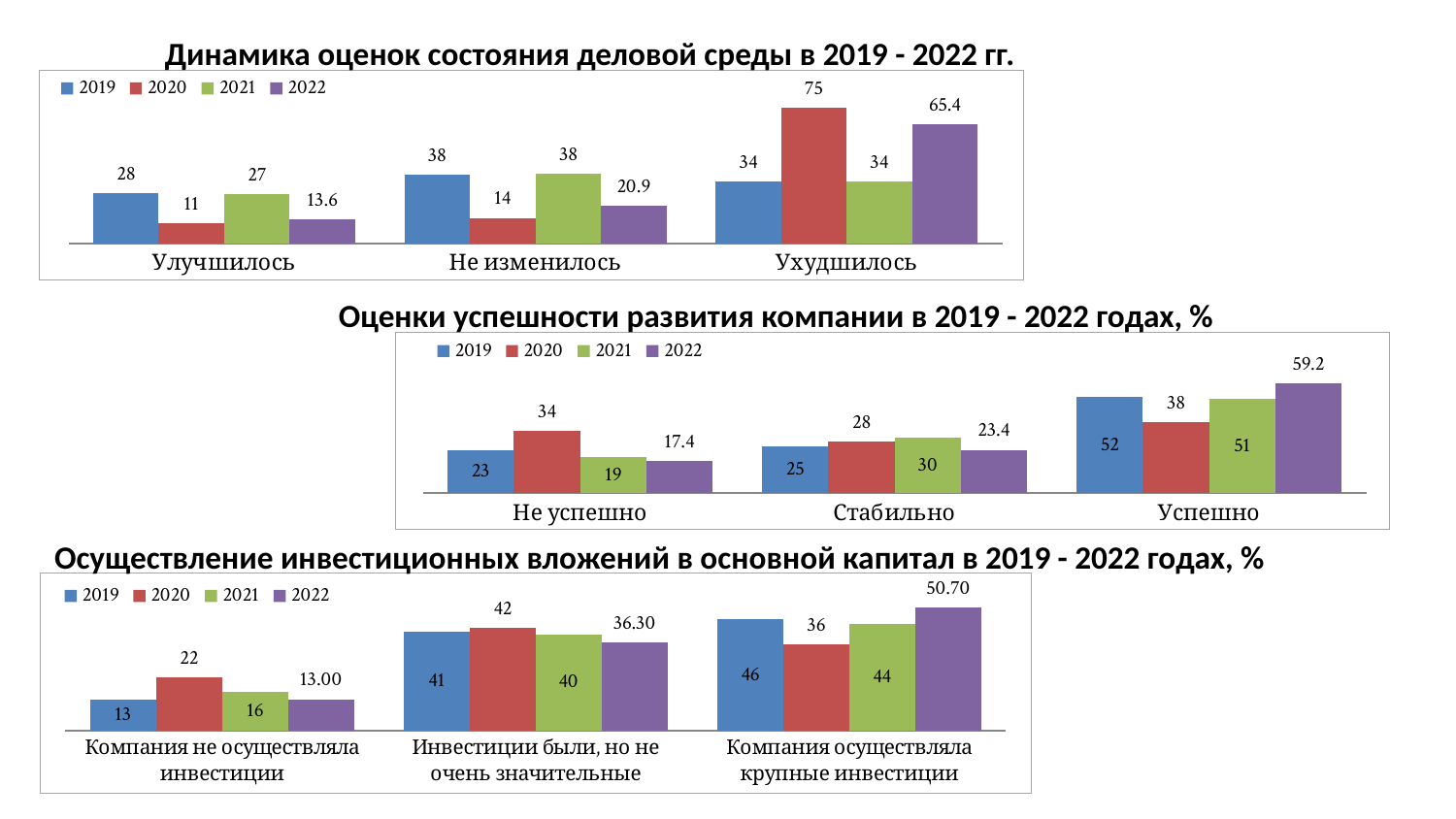

Динамика оценок состояния деловой среды в 2019 - 2022 гг.

### Chart

| Category | 2019 | 2020 | 2021 | 2022 |
|---|---|---|---|---|
| Улучшилось | 28.0 | 11.1 | 27.3 | 13.6 |
| Не изменилось | 38.0 | 14.2 | 38.4 | 20.9 |
| Ухудшилось | 34.0 | 74.7 | 34.3 | 65.4 |
Оценки успешности развития компании в 2019 - 2022 годах, %

### Chart

| Category | 2019 | 2020 | 2021 | 2022 |
|---|---|---|---|---|
| Не успешно | 23.0 | 33.6 | 19.4 | 17.4 |
| Стабильно | 25.0 | 28.1 | 29.9 | 23.4 |
| Успешно | 52.0 | 38.3 | 50.7 | 59.2 |
Осуществление инвестиционных вложений в основной капитал в 2019 - 2022 годах, %

### Chart

| Category | 2019 | 2020 | 2021 | 2022 |
|---|---|---|---|---|
| Компания не осуществляла инвестиции | 13.0 | 21.9 | 16.2 | 13.0 |
| Инвестиции были, но не очень значительные | 41.0 | 42.3 | 39.7 | 36.3 |
| Компания осуществляла крупные инвестиции | 46.0 | 35.8 | 44.1 | 50.7 |